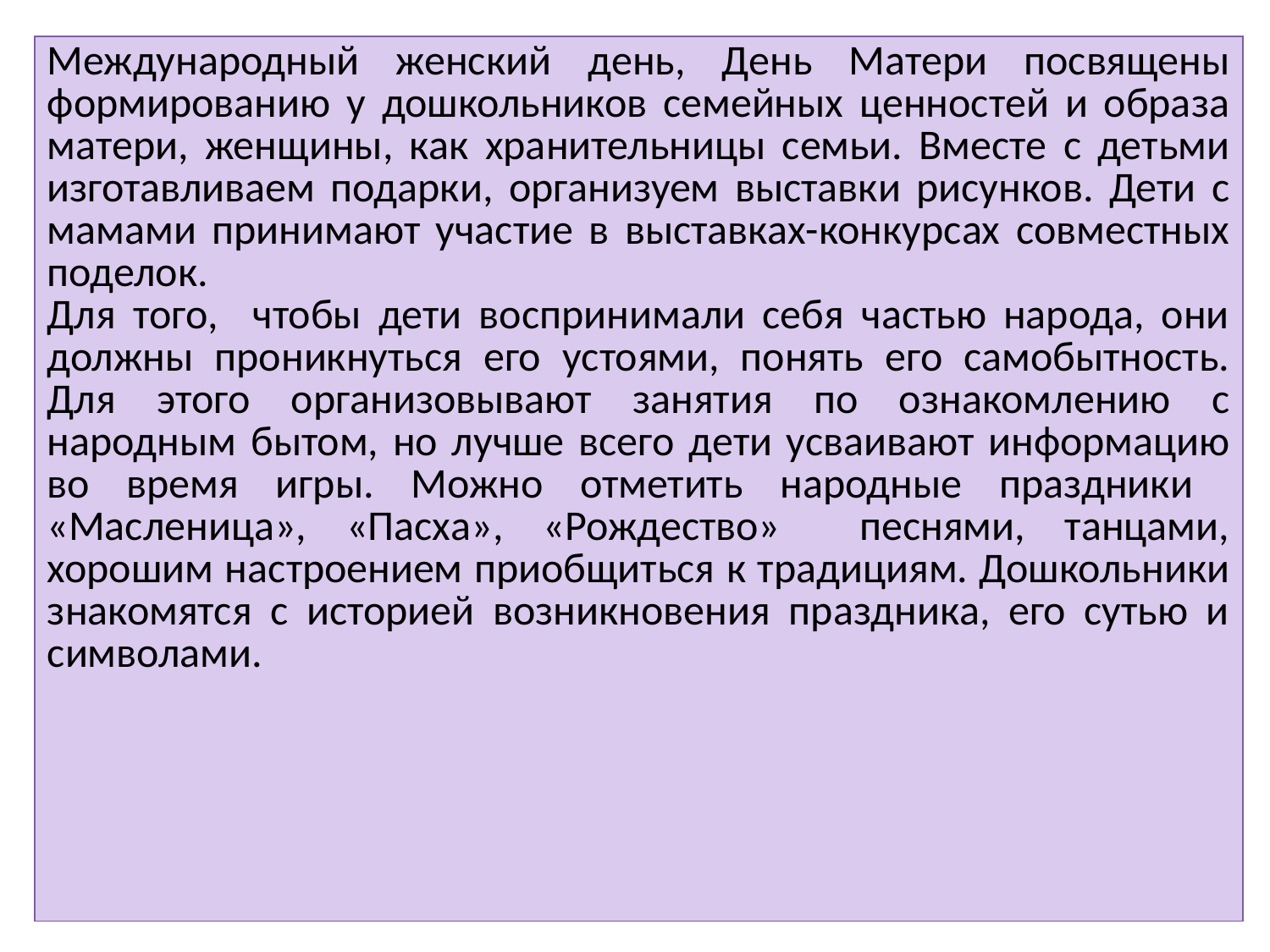

| Международный женский день, День Матери посвящены формированию у дошкольников семейных ценностей и образа матери, женщины, как хранительницы семьи. Вместе с детьми изготавливаем подарки, организуем выставки рисунков. Дети с мамами принимают участие в выставках-конкурсах совместных поделок. Для того, чтобы дети воспринимали себя частью народа, они должны проникнуться его устоями, понять его самобытность. Для этого организовывают занятия по ознакомлению с народным бытом, но лучше всего дети усваивают информацию во время игры. Можно отметить народные праздники «Масленица», «Пасха», «Рождество» песнями, танцами, хорошим настроением приобщиться к традициям. Дошкольники знакомятся с историей возникновения праздника, его сутью и символами. |
| --- |